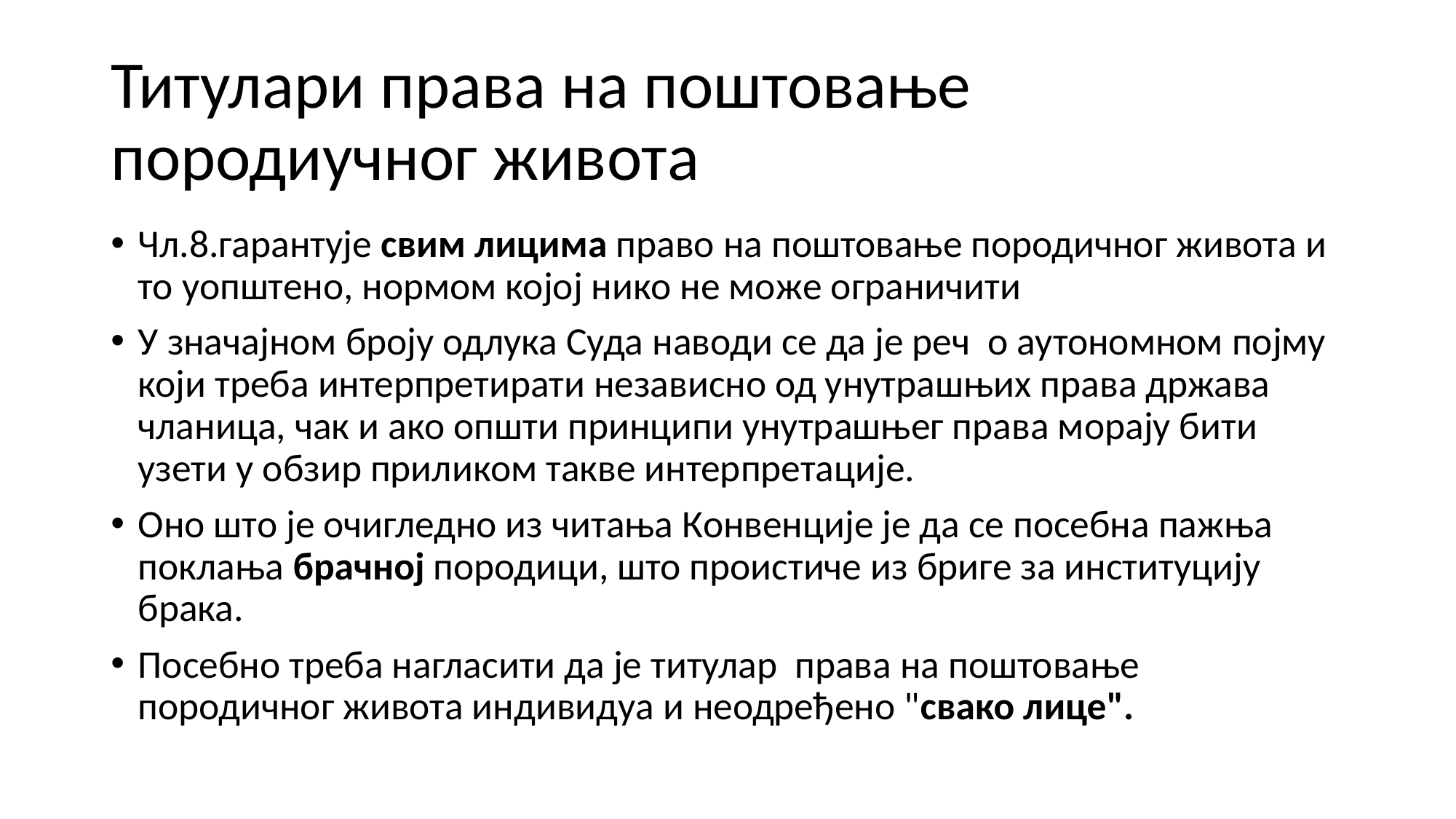

# Титулари права на поштовање породиучног живота
Чл.8.гарантује свим лицима право на поштовање породичног живота и то уопштено, нормом којој нико не може ограничити
У значајном броју одлука Суда наводи се да је реч  о аутономном појму који треба интерпретирати независно од унутрашњих права држава чланица, чак и ако општи принципи унутрашњег права морају бити узети у обзир приликом такве интерпретације.
Оно што је очигледно из читања Конвенције је да се посебна пажња поклања брачној породици, што проистиче из бриге за институцију брака.
Посебно треба нагласити да је титулар  права на поштовање породичног живота индивидуа и неодређено "свако лице".